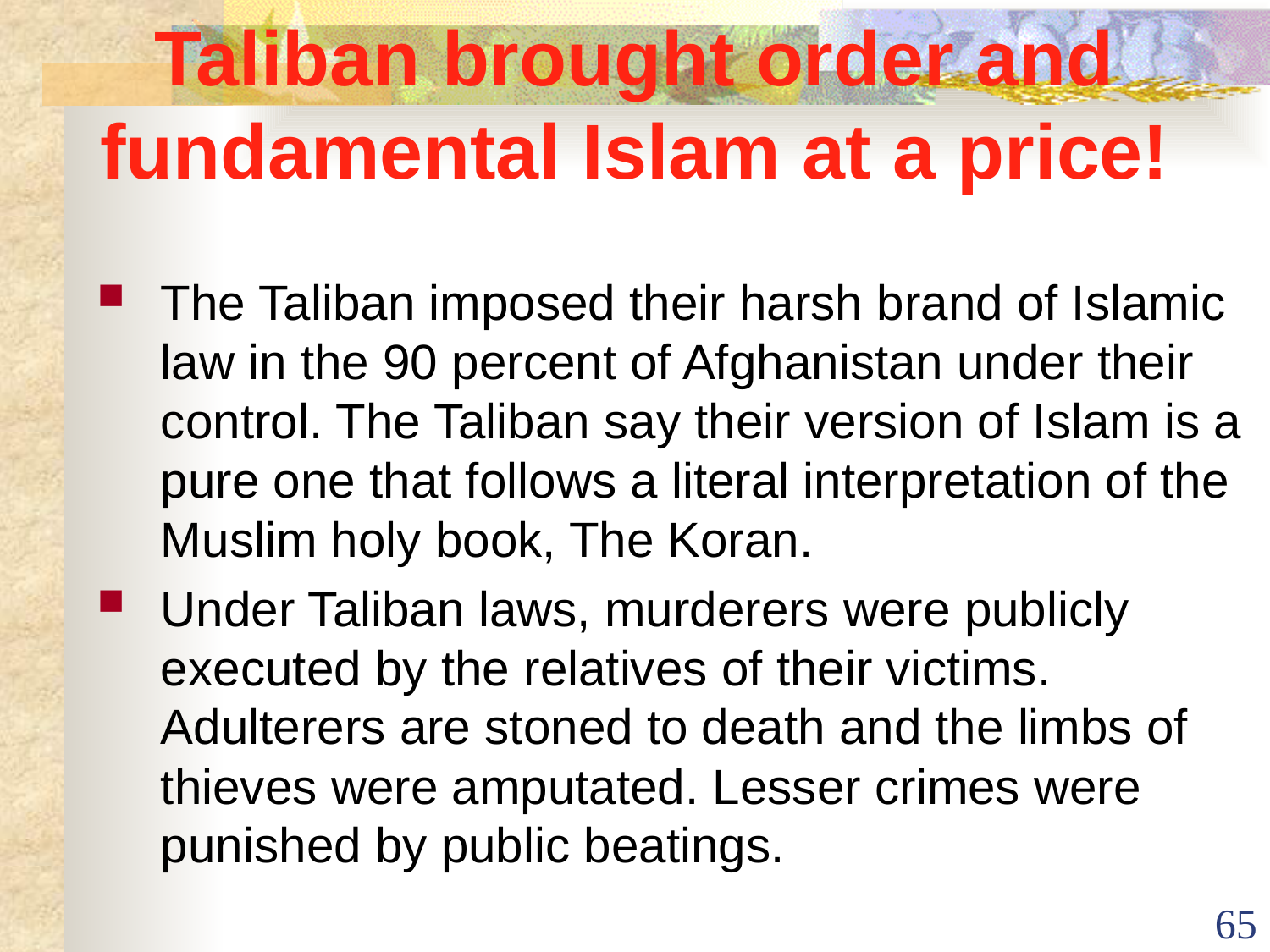

# Taliban brought order and fundamental Islam at a price!
The Taliban imposed their harsh brand of Islamic law in the 90 percent of Afghanistan under their control. The Taliban say their version of Islam is a pure one that follows a literal interpretation of the Muslim holy book, The Koran.
Under Taliban laws, murderers were publicly executed by the relatives of their victims. Adulterers are stoned to death and the limbs of thieves were amputated. Lesser crimes were punished by public beatings.
65